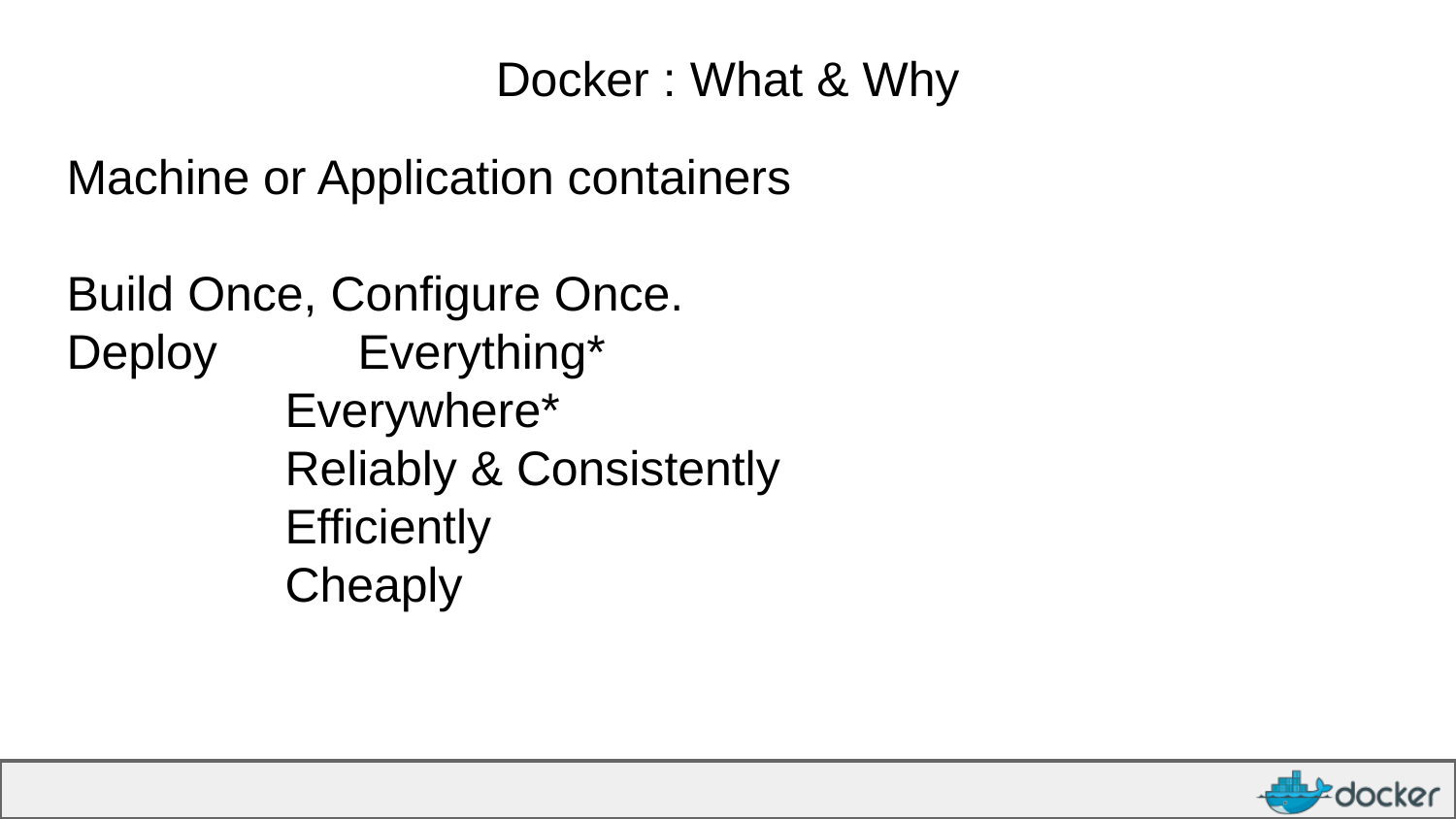

# Docker : What & Why
Machine or Application containers

Build Once, Configure Once.
Deploy 	Everything*
Everywhere*
Reliably & Consistently
Efficiently
Cheaply